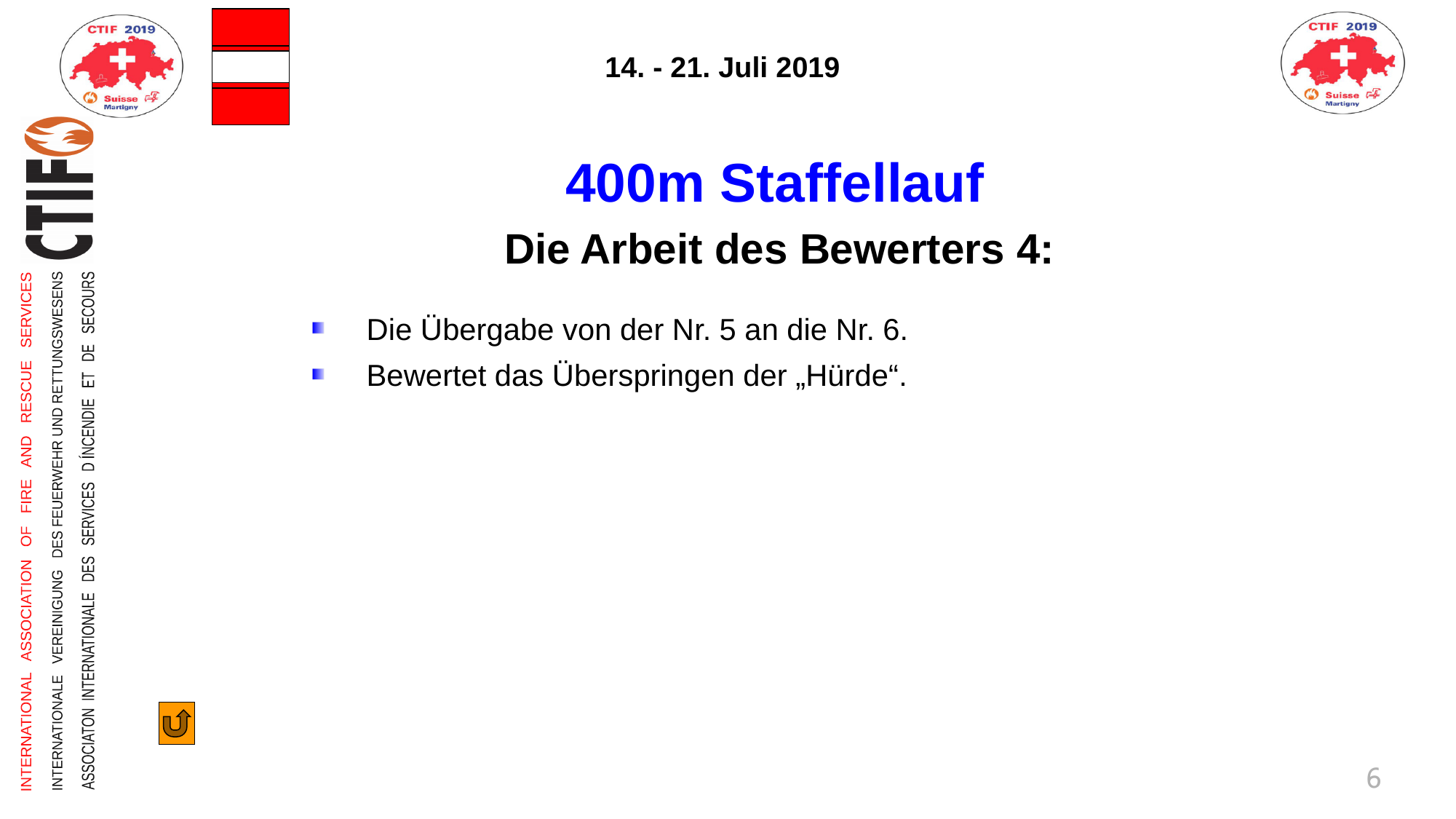

400m Staffellauf
Die Arbeit des Bewerters 4:
Die Übergabe von der Nr. 5 an die Nr. 6.
Bewertet das Überspringen der „Hürde“.